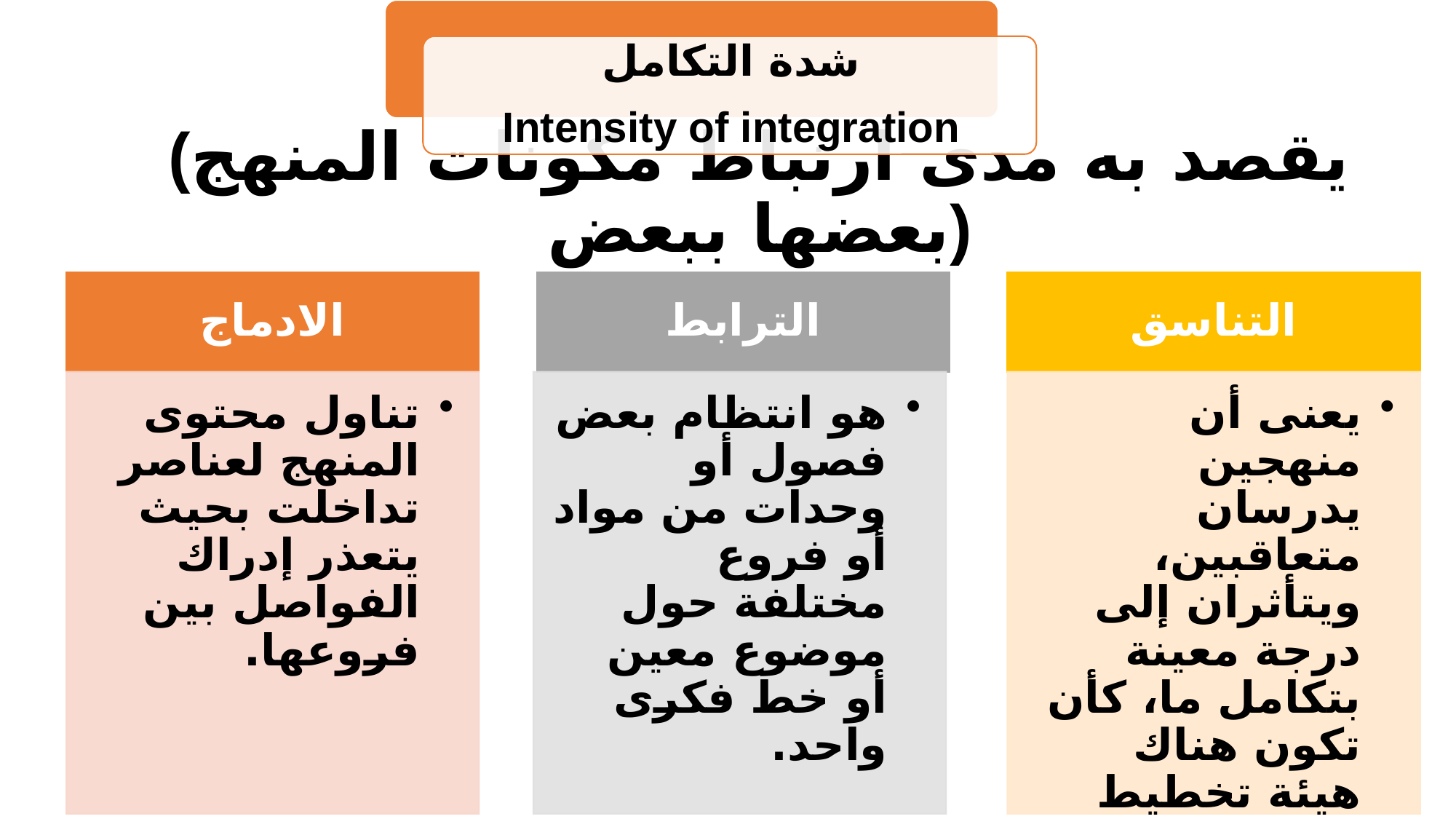

شدة التكامل
Intensity of integration
# (يقصد به مدى ارتباط مكونات المنهج بعضها ببعض)
الادماج
تناول محتوى المنهج لعناصر تداخلت بحيث يتعذر إدراك الفواصل بين فروعها.
الترابط
هو انتظام بعض فصول أو وحدات من مواد أو فروع مختلفة حول موضوع معين أو خط فكرى واحد.
التناسق
يعنى أن منهجين يدرسان متعاقبين، ويتأثران إلى درجة معينة بتكامل ما، كأن تكون هناك هيئة تخطيط واحدة وهدف واحد.